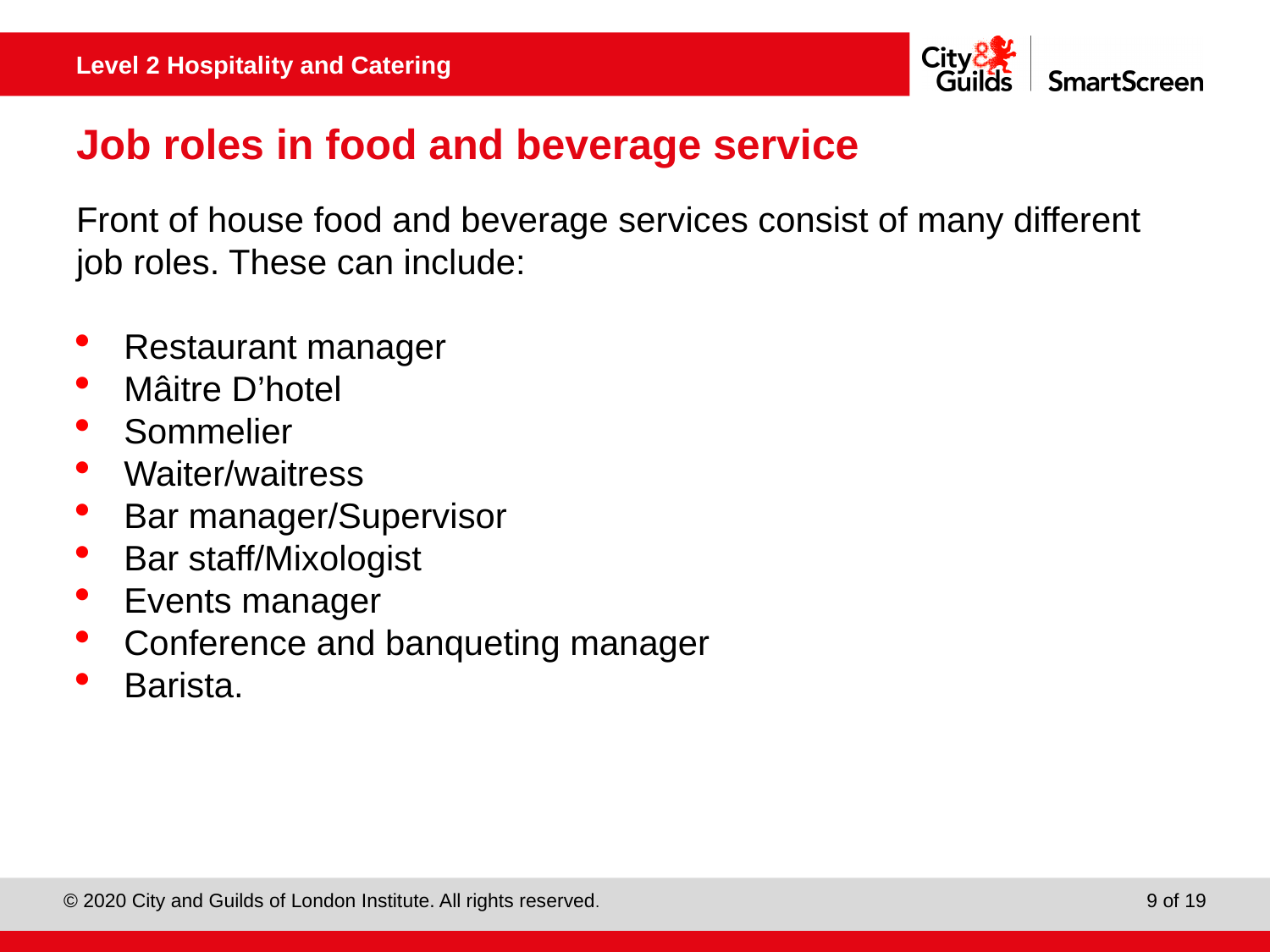

# Job roles in food and beverage service
Front of house food and beverage services consist of many different job roles. These can include:

Restaurant manager
Mâitre D’hotel
Sommelier
Waiter/waitress
Bar manager/Supervisor
Bar staff/Mixologist
Events manager
Conference and banqueting manager
Barista.